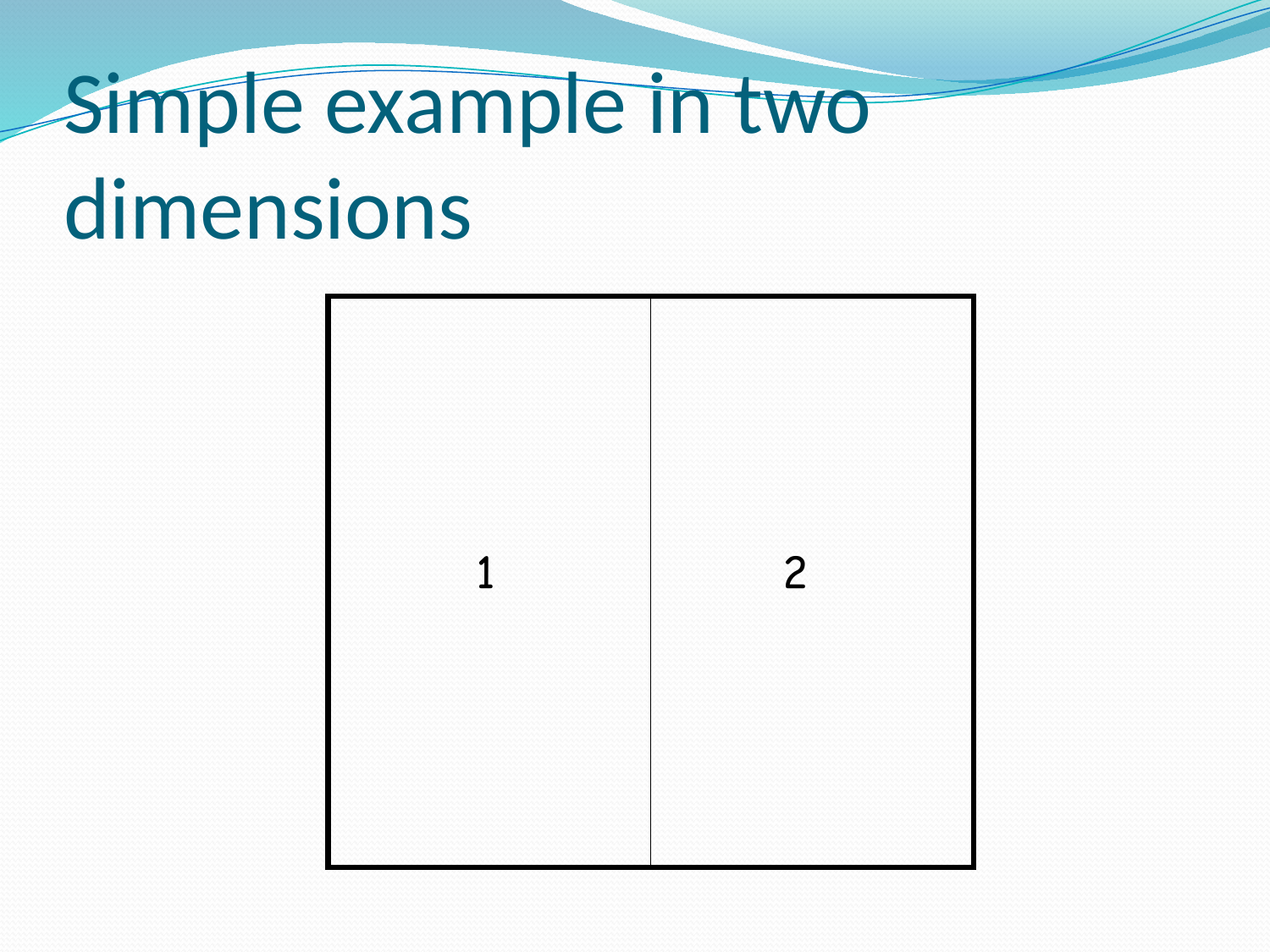

# Simple example in two dimensions

1
2